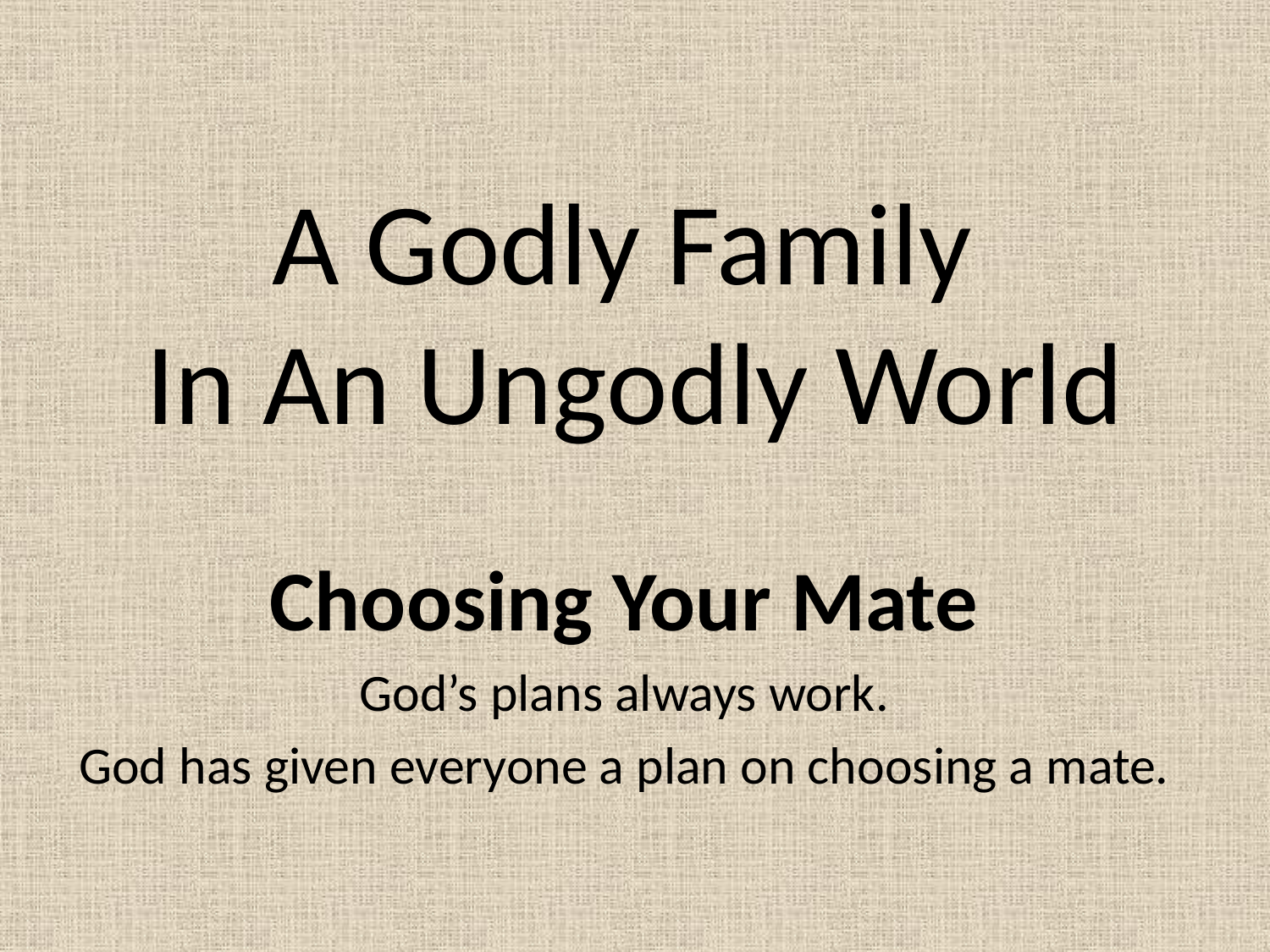

# A Godly Family In An Ungodly World
Choosing Your Mate
God’s plans always work.
God has given everyone a plan on choosing a mate.